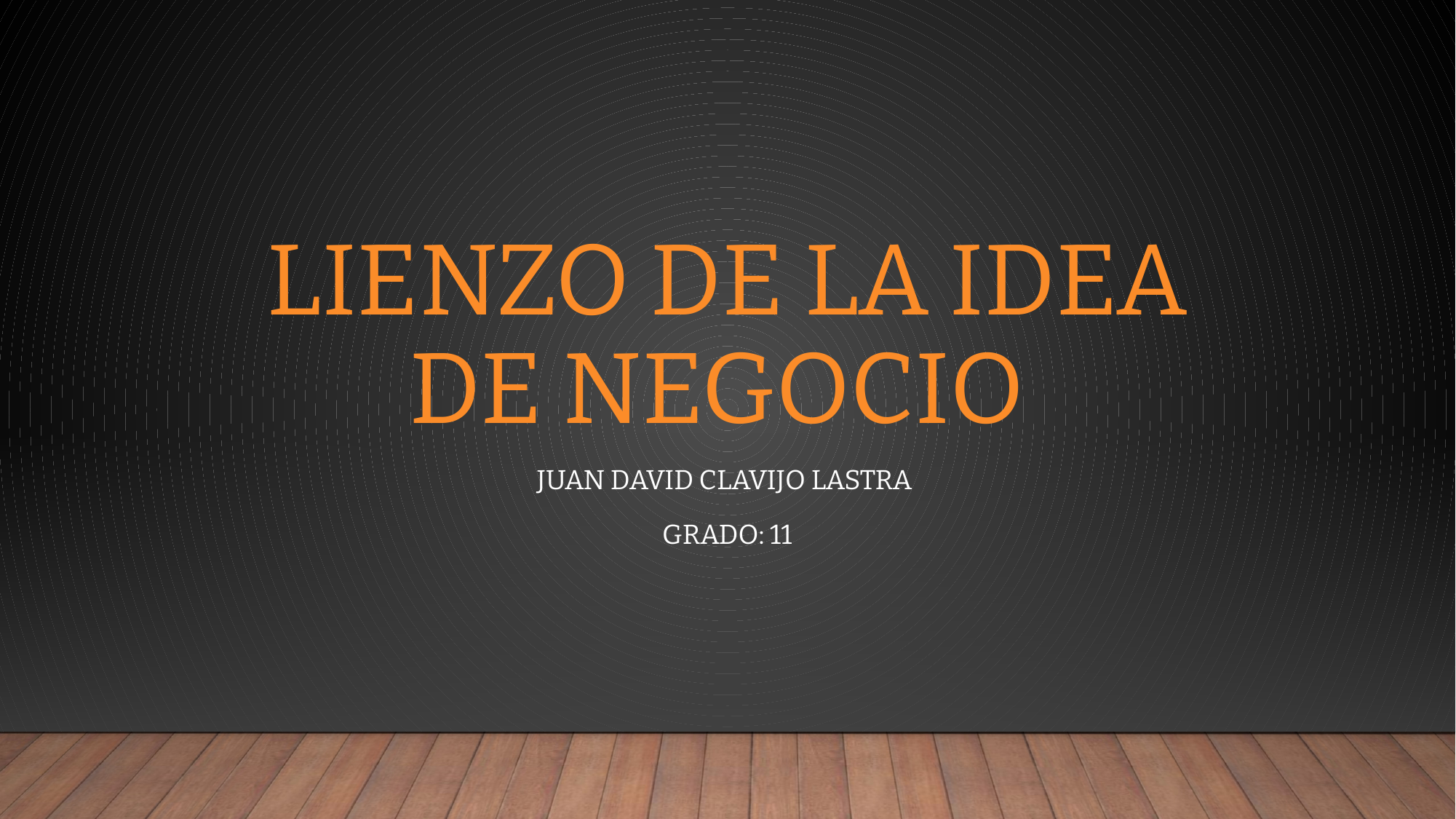

# Lienzo de la idea de negocio
Juan David Clavijo Lastra
Grado: 11